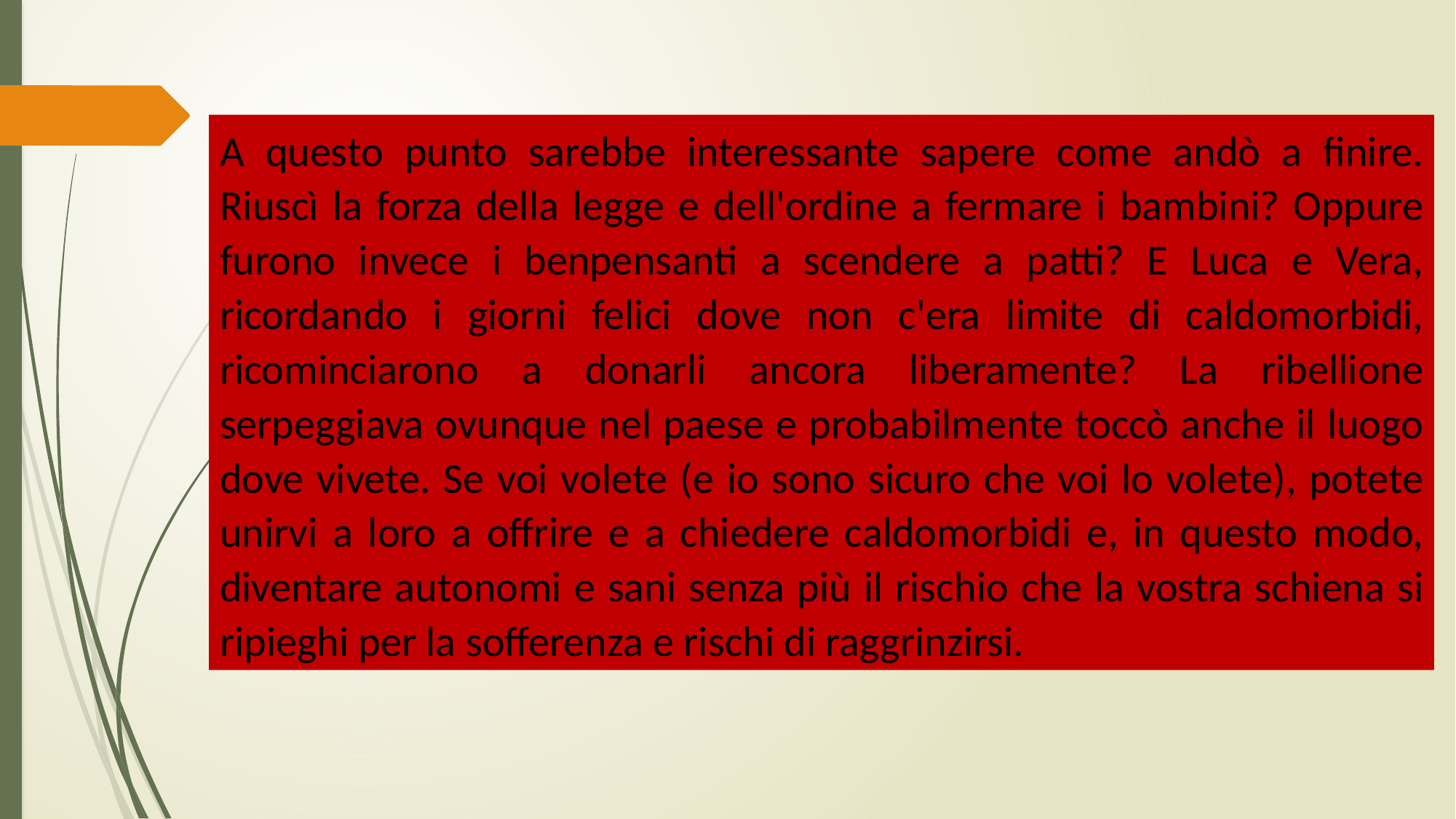

A questo punto sarebbe interessante sapere come andò a finire. Riuscì la forza della legge e dell'ordine a fermare i bambini? Oppure furono invece i benpensanti a scendere a patti? E Luca e Vera, ricordando i giorni felici dove non c'era limite di caldomorbidi, ricominciarono a donarli ancora liberamente? La ribellione serpeggiava ovunque nel paese e probabilmente toccò anche il luogo dove vivete. Se voi volete (e io sono sicuro che voi lo volete), potete unirvi a loro a offrire e a chiedere caldomorbidi e, in questo modo, diventare autonomi e sani senza più il rischio che la vostra schiena si ripieghi per la sofferenza e rischi di raggrinzirsi.